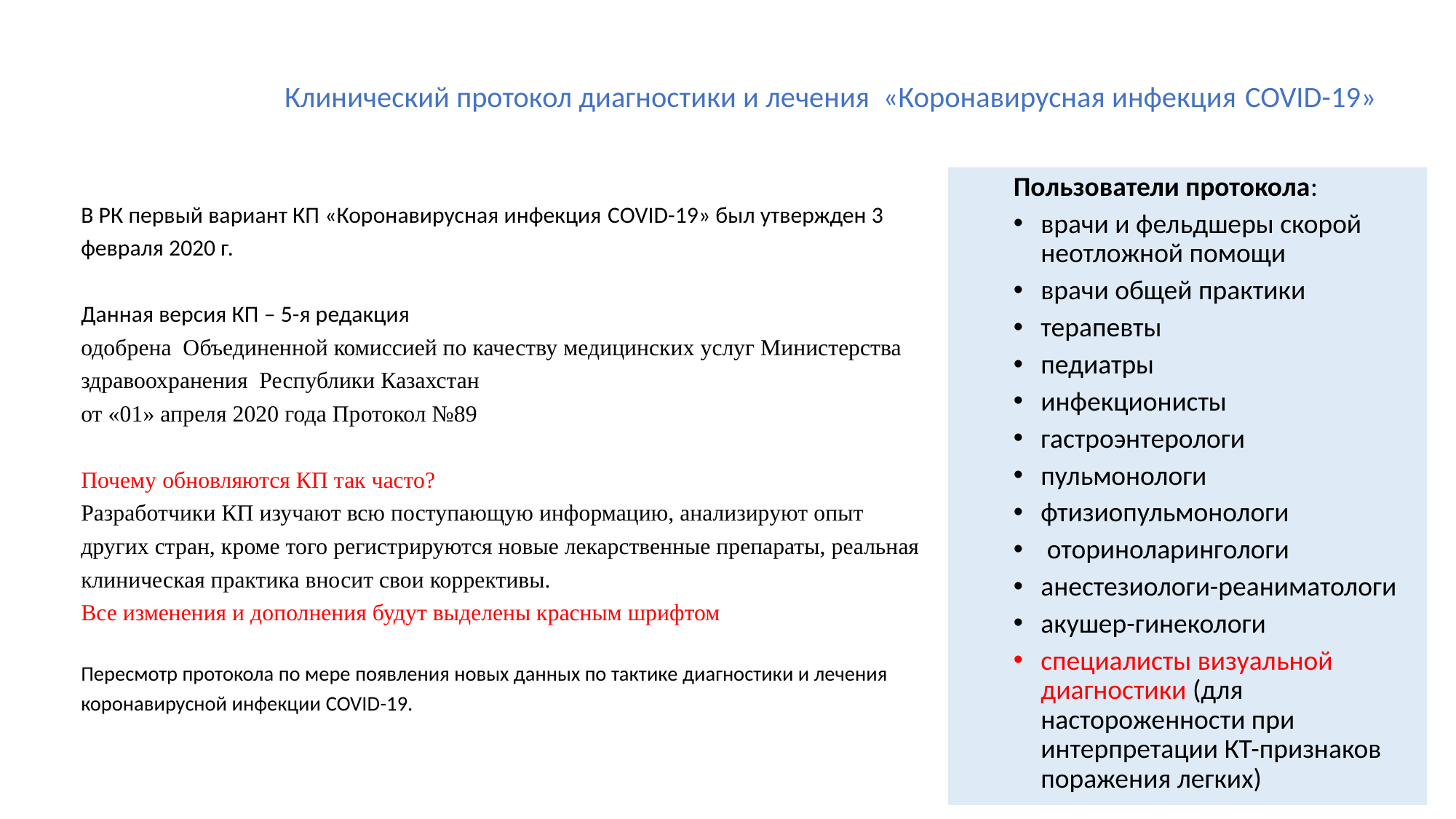

# Клинический протокол диагностики и лечения  «Коронавирусная инфекция COVID-19»
Пользователи протокола:
врачи и фельдшеры скорой неотложной помощи
врачи общей практики
терапевты
педиатры
инфекционисты
гастроэнтерологи
пульмонологи
фтизиопульмонологи
 оториноларингологи
анестезиологи-реаниматологи
акушер-гинекологи
специалисты визуальной диагностики (для настороженности при интерпретации КТ-признаков поражения легких)

В РК первый вариант КП «Коронавирусная инфекция COVID-19» был утвержден 3 февраля 2020 г.

Данная версия КП – 5-я редакция
одобрена  Объединенной комиссией по качеству медицинских услуг Министерства здравоохранения  Республики Казахстан
от «01» апреля 2020 года Протокол №89

Почему обновляются КП так часто?
Разработчики КП изучают всю поступающую информацию, анализируют опыт других стран, кроме того регистрируются новые лекарственные препараты, реальная клиническая практика вносит свои коррективы.
Все изменения и дополнения будут выделены красным шрифтом

Пересмотр протокола по мере появления новых данных по тактике диагностики и лечения коронавирусной инфекции COVID-19.